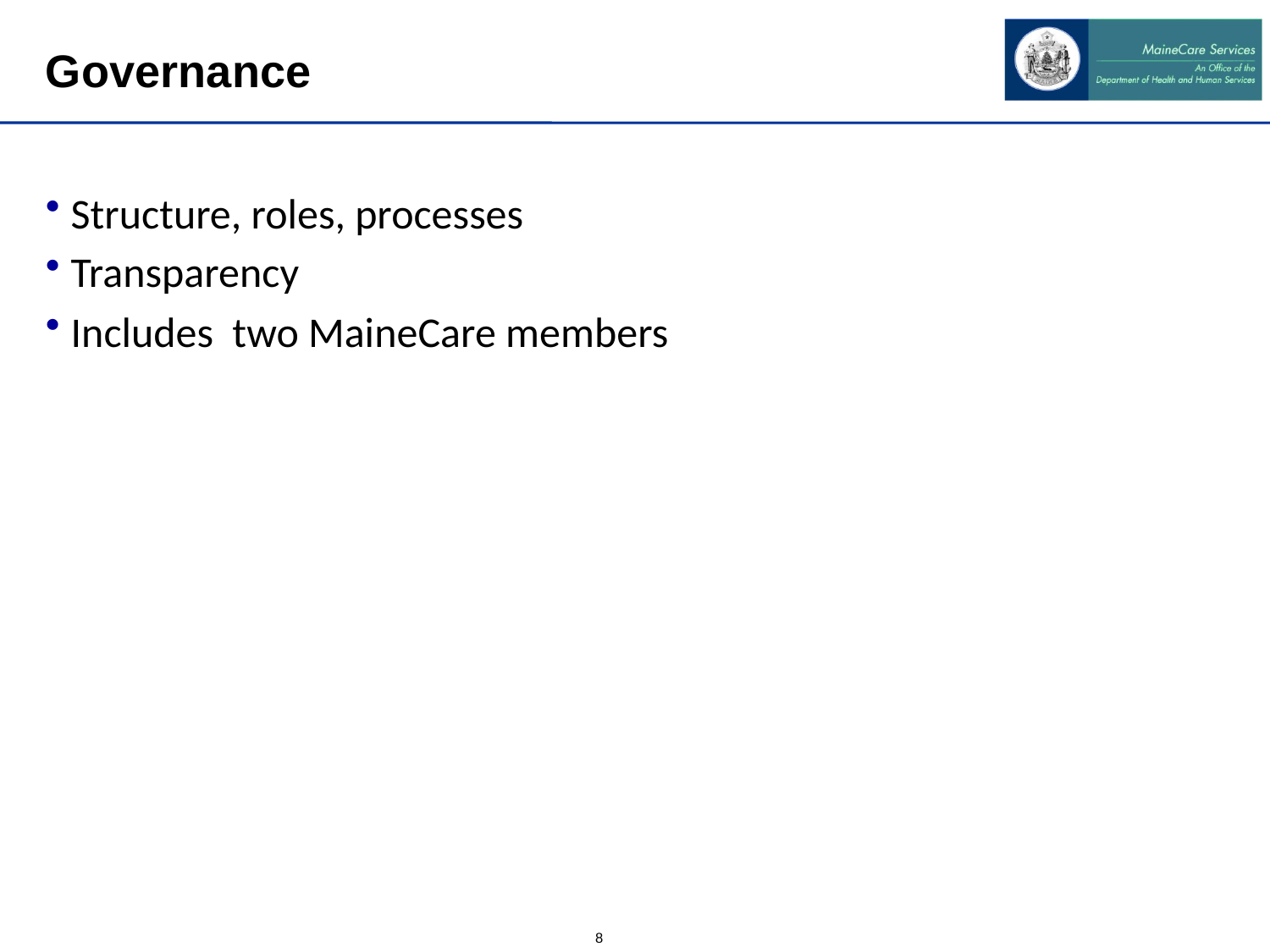

# Governance
Structure, roles, processes
Transparency
Includes  two MaineCare members